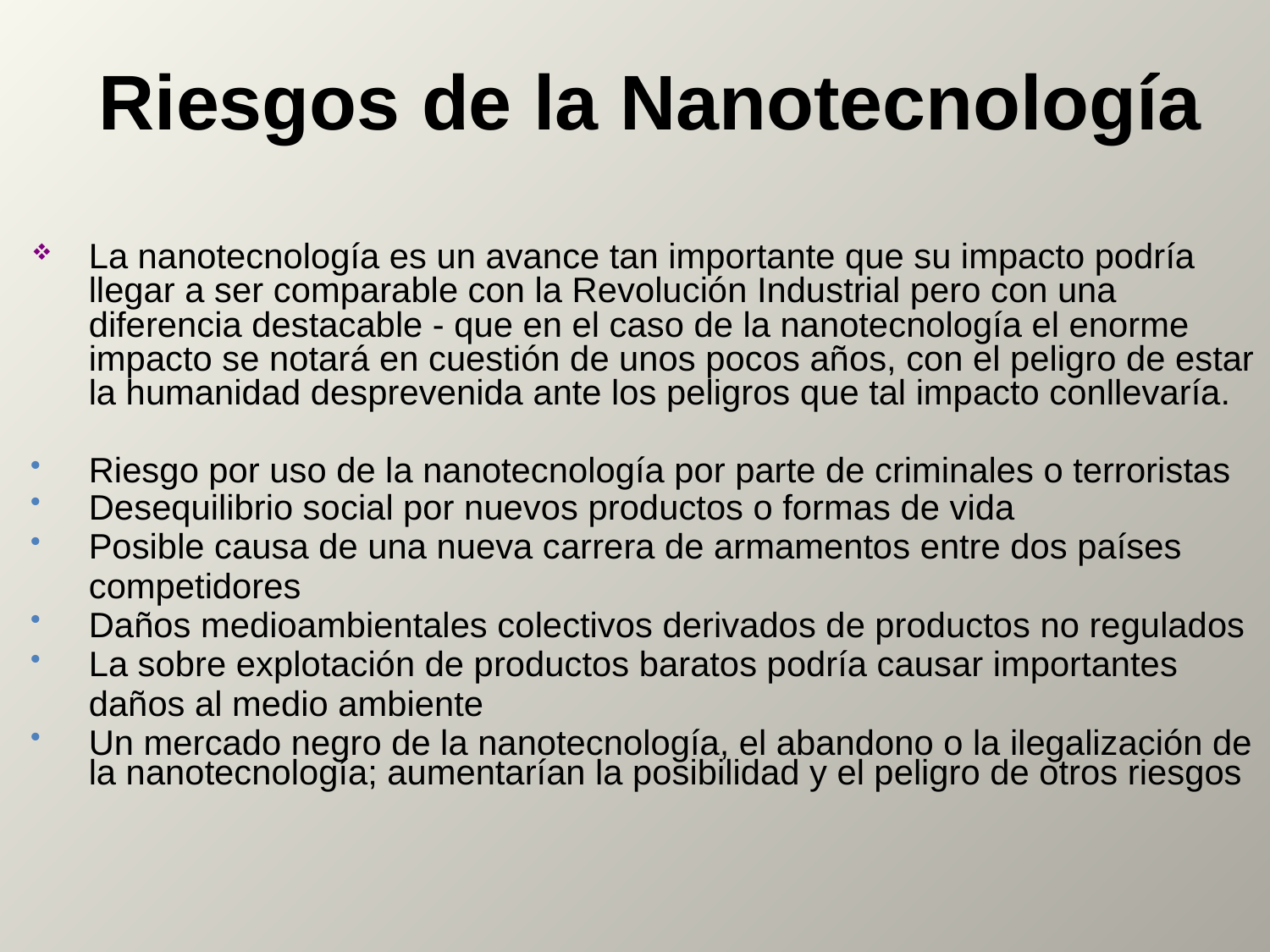

# Riesgos de la Nanotecnología

La nanotecnología es un avance tan importante que su impacto podría llegar a ser comparable con la Revolución Industrial pero con una diferencia destacable - que en el caso de la nanotecnología el enorme impacto se notará en cuestión de unos pocos años, con el peligro de estar la humanidad desprevenida ante los peligros que tal impacto conllevaría.

Riesgo por uso de la nanotecnología por parte de criminales o terroristas
Desequilibrio social por nuevos productos o formas de vida
Posible causa de una nueva carrera de armamentos entre dos países competidores
Daños medioambientales colectivos derivados de productos no regulados
La sobre explotación de productos baratos podría causar importantes daños al medio ambiente
Un mercado negro de la nanotecnología, el abandono o la ilegalización de la nanotecnología; aumentarían la posibilidad y el peligro de otros riesgos